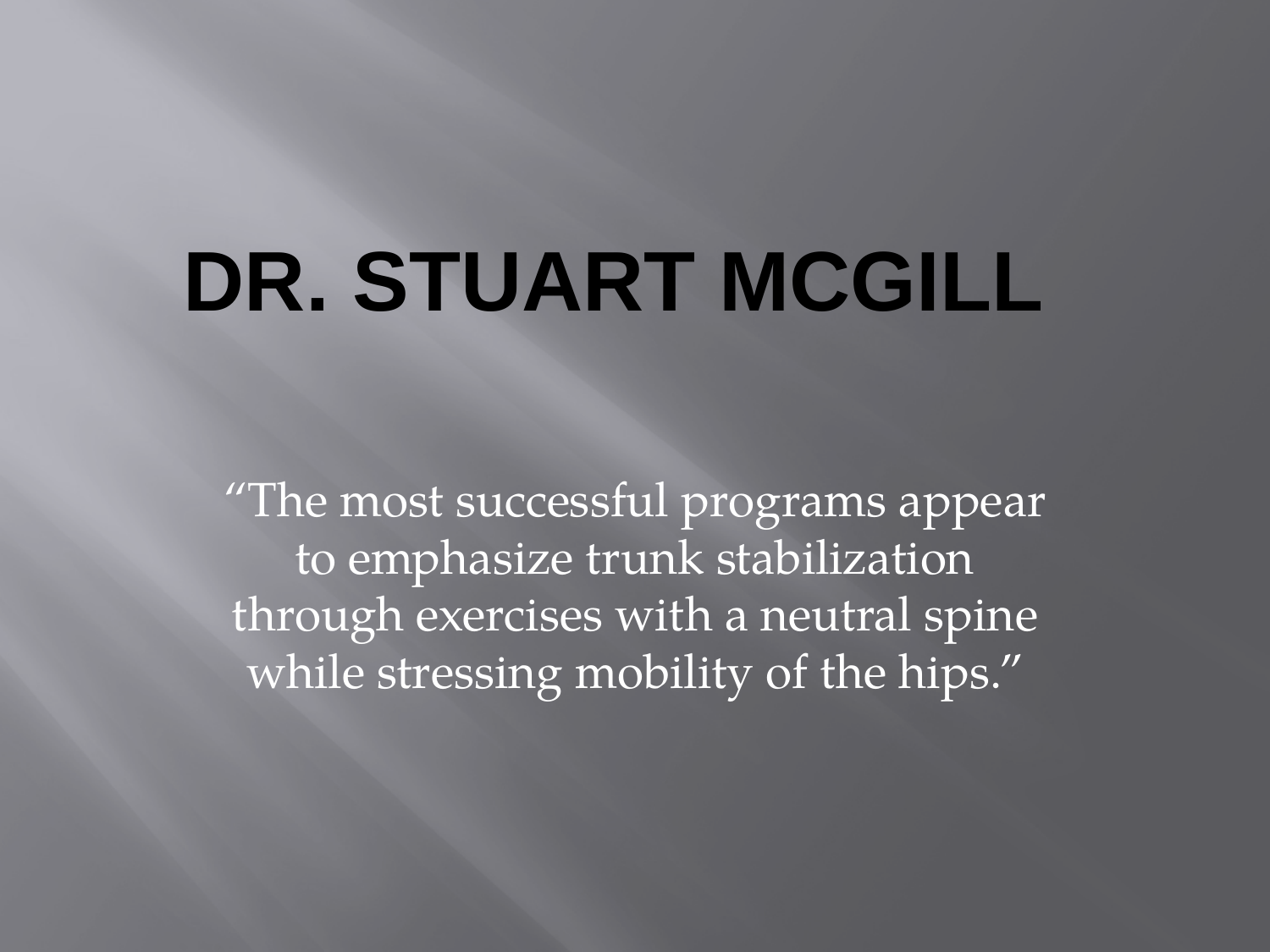

# Dr. Stuart McGill
“The most successful programs appear to emphasize trunk stabilization through exercises with a neutral spine while stressing mobility of the hips.”